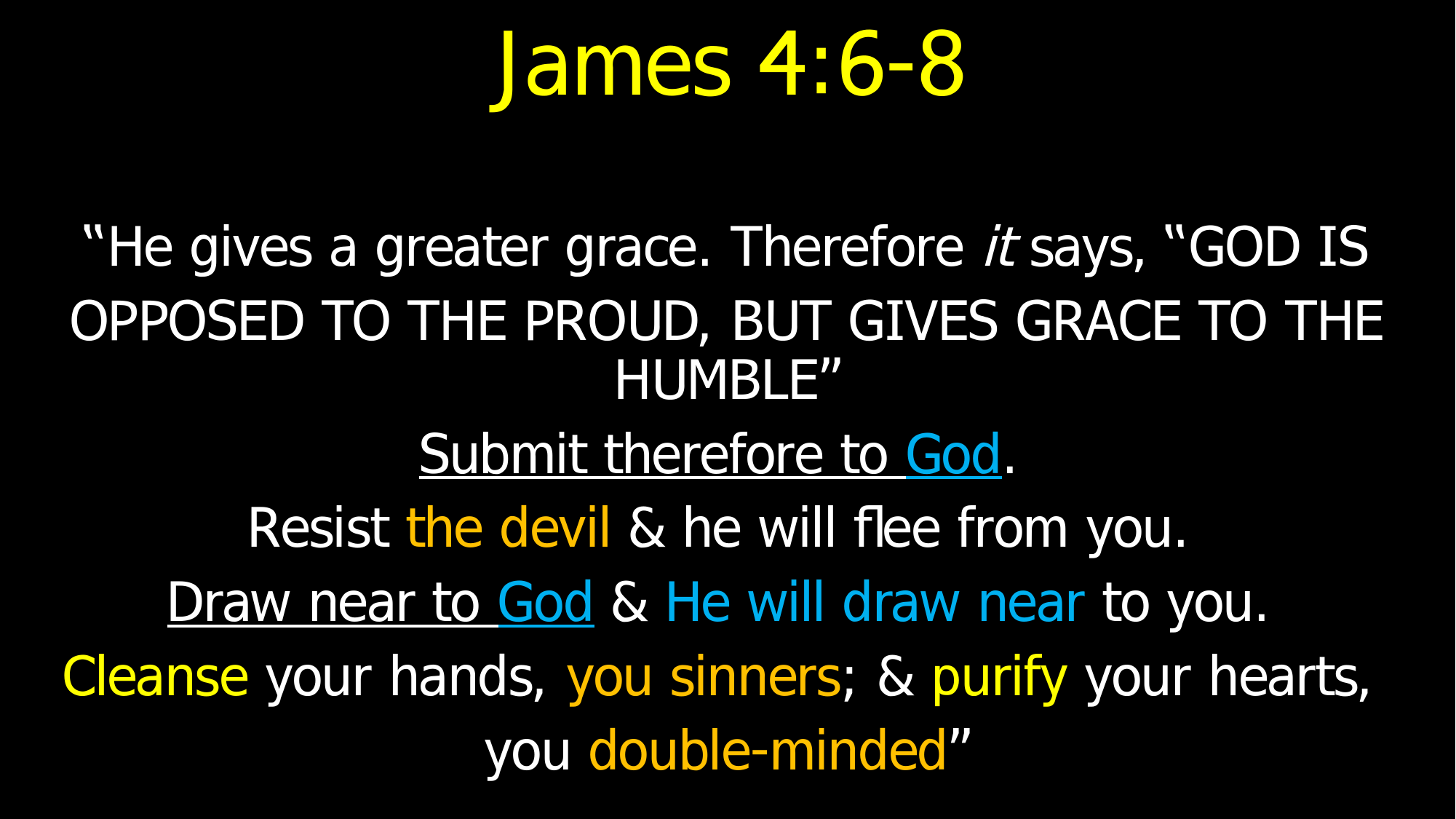

# James 4:6-8

“He gives a greater grace. Therefore it says, “God is
opposed to the proud, but gives grace to the humble”
Submit therefore to God.
Resist the devil & he will flee from you.
Draw near to God & He will draw near to you.
Cleanse your hands, you sinners; & purify your hearts,
you double-minded”